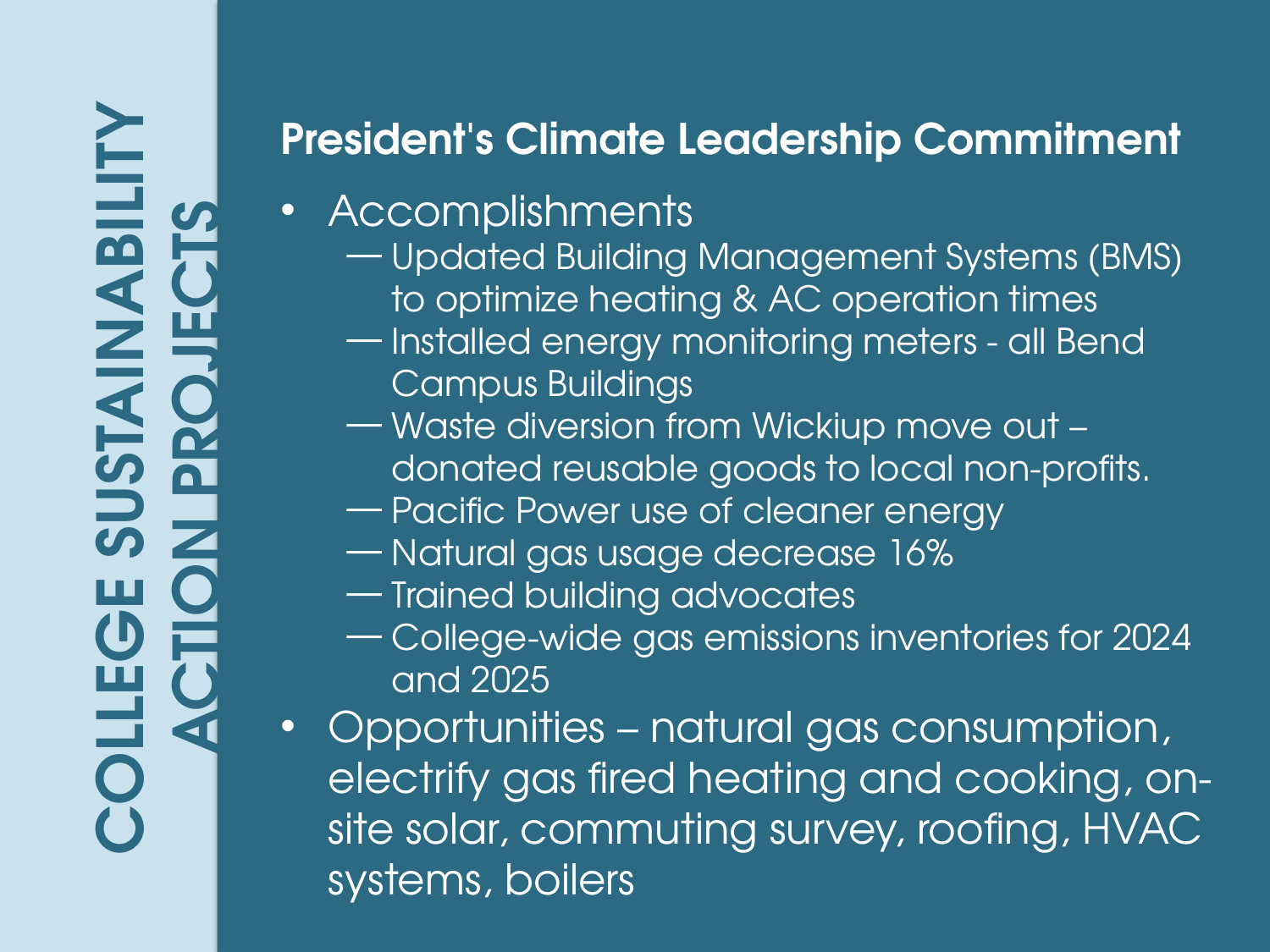

President's Climate Leadership Commitment
Accomplishments
Updated Building Management Systems (BMS) to optimize heating & AC operation times
Installed energy monitoring meters - all Bend Campus Buildings
Waste diversion from Wickiup move out – donated reusable goods to local non-profits.
Pacific Power use of cleaner energy
Natural gas usage decrease 16%
Trained building advocates
College-wide gas emissions inventories for 2024 and 2025
Opportunities – natural gas consumption, electrify gas fired heating and cooking, on-site solar, commuting survey, roofing, HVAC systems, boilers

COLLEGE SUSTAINABILITY ACTION PROJECTS